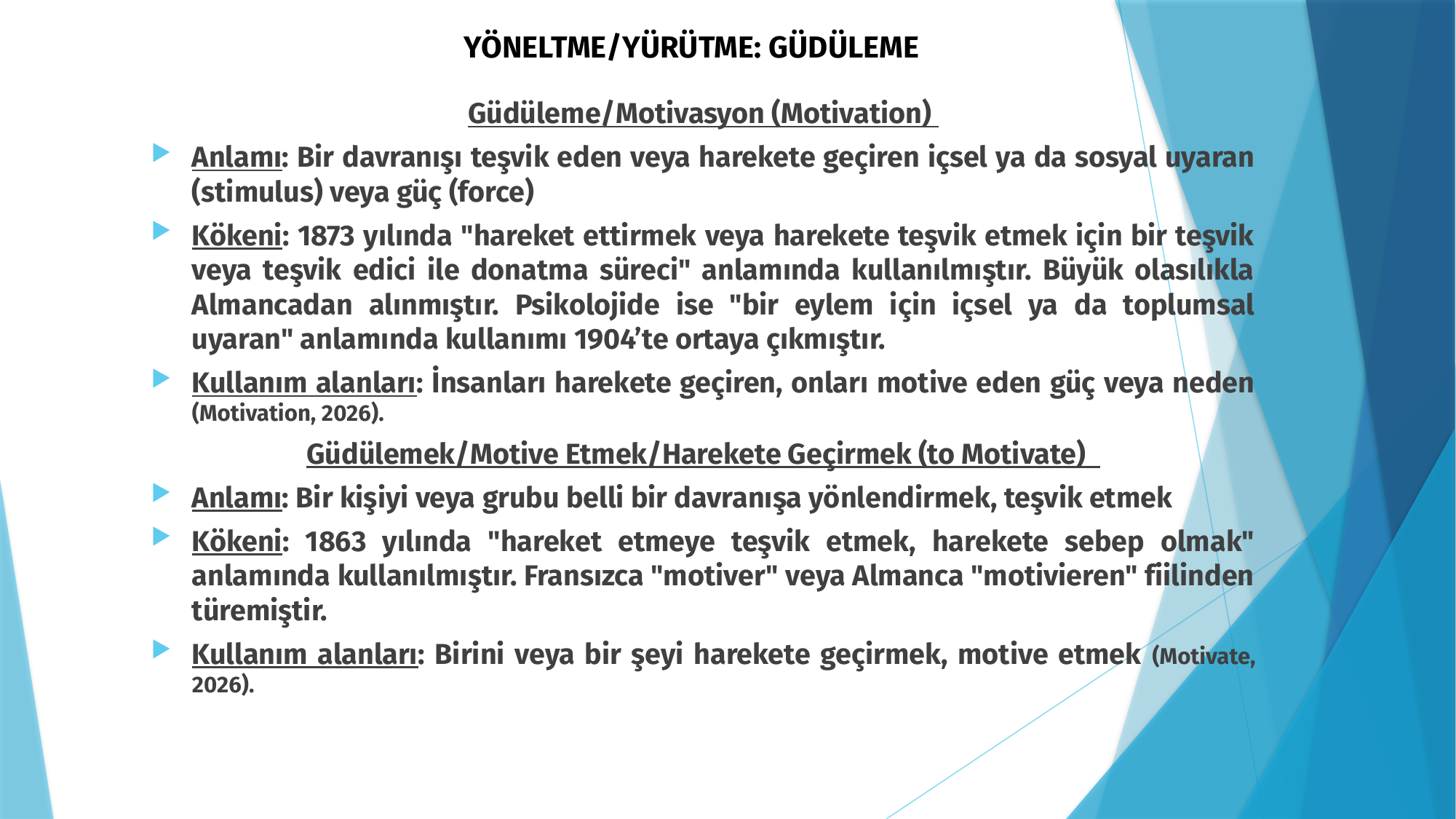

# YÖNELTME/YÜRÜTME: GÜDÜLEME
Güdüleme/Motivasyon (Motivation)
Anlamı: Bir davranışı teşvik eden veya harekete geçiren içsel ya da sosyal uyaran (stimulus) veya güç (force)
Kökeni: 1873 yılında "hareket ettirmek veya harekete teşvik etmek için bir teşvik veya teşvik edici ile donatma süreci" anlamında kullanılmıştır. Büyük olasılıkla Almancadan alınmıştır. Psikolojide ise "bir eylem için içsel ya da toplumsal uyaran" anlamında kullanımı 1904’te ortaya çıkmıştır.
Kullanım alanları: İnsanları harekete geçiren, onları motive eden güç veya neden (Motivation, 2026).
Güdülemek/Motive Etmek/Harekete Geçirmek (to Motivate)
Anlamı: Bir kişiyi veya grubu belli bir davranışa yönlendirmek, teşvik etmek
Kökeni: 1863 yılında "hareket etmeye teşvik etmek, harekete sebep olmak" anlamında kullanılmıştır. Fransızca "motiver" veya Almanca "motivieren" fiilinden türemiştir.
Kullanım alanları: Birini veya bir şeyi harekete geçirmek, motive etmek (Motivate, 2026).